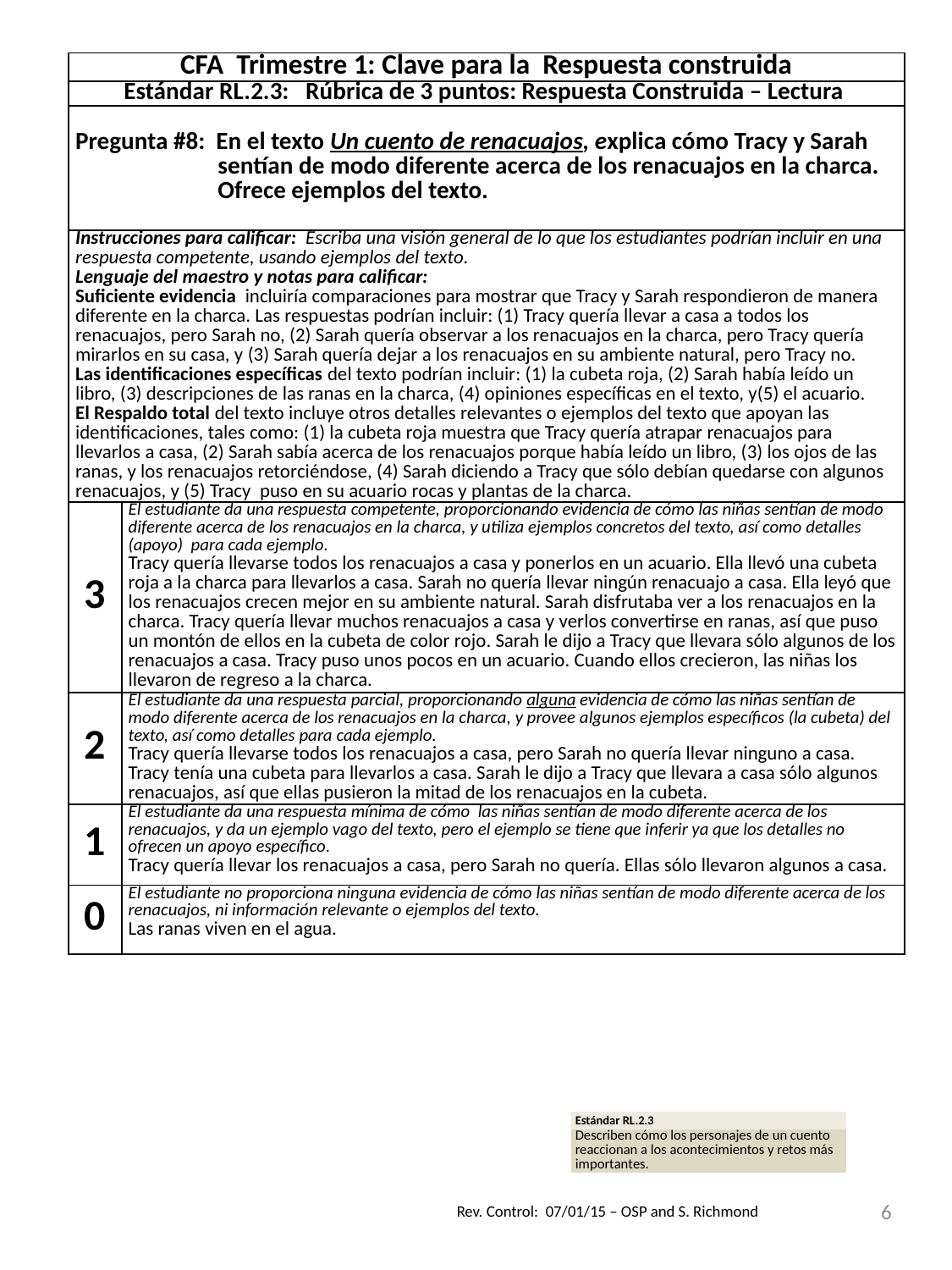

| CFA Trimestre 1: Clave para la Respuesta construida |  |
| --- | --- |
| Estándar RL.2.3: Rúbrica de 3 puntos: Respuesta Construida – Lectura |  |
| Pregunta #8: En el texto Un cuento de renacuajos, explica cómo Tracy y Sarah sentían de modo diferente acerca de los renacuajos en la charca. Ofrece ejemplos del texto. |  |
| Instrucciones para calificar: Escriba una visión general de lo que los estudiantes podrían incluir en una respuesta competente, usando ejemplos del texto. Lenguaje del maestro y notas para calificar: Suficiente evidencia incluiría comparaciones para mostrar que Tracy y Sarah respondieron de manera diferente en la charca. Las respuestas podrían incluir: (1) Tracy quería llevar a casa a todos los renacuajos, pero Sarah no, (2) Sarah quería observar a los renacuajos en la charca, pero Tracy quería mirarlos en su casa, y (3) Sarah quería dejar a los renacuajos en su ambiente natural, pero Tracy no. Las identificaciones específicas del texto podrían incluir: (1) la cubeta roja, (2) Sarah había leído un libro, (3) descripciones de las ranas en la charca, (4) opiniones específicas en el texto, y(5) el acuario. El Respaldo total del texto incluye otros detalles relevantes o ejemplos del texto que apoyan las identificaciones, tales como: (1) la cubeta roja muestra que Tracy quería atrapar renacuajos para llevarlos a casa, (2) Sarah sabía acerca de los renacuajos porque había leído un libro, (3) los ojos de las ranas, y los renacuajos retorciéndose, (4) Sarah diciendo a Tracy que sólo debían quedarse con algunos renacuajos, y (5) Tracy puso en su acuario rocas y plantas de la charca. |  |
| 3 | El estudiante da una respuesta competente, proporcionando evidencia de cómo las niñas sentían de modo diferente acerca de los renacuajos en la charca, y utiliza ejemplos concretos del texto, así como detalles (apoyo) para cada ejemplo. Tracy quería llevarse todos los renacuajos a casa y ponerlos en un acuario. Ella llevó una cubeta roja a la charca para llevarlos a casa. Sarah no quería llevar ningún renacuajo a casa. Ella leyó que los renacuajos crecen mejor en su ambiente natural. Sarah disfrutaba ver a los renacuajos en la charca. Tracy quería llevar muchos renacuajos a casa y verlos convertirse en ranas, así que puso un montón de ellos en la cubeta de color rojo. Sarah le dijo a Tracy que llevara sólo algunos de los renacuajos a casa. Tracy puso unos pocos en un acuario. Cuando ellos crecieron, las niñas los llevaron de regreso a la charca. |
| 2 | El estudiante da una respuesta parcial, proporcionando alguna evidencia de cómo las niñas sentían de modo diferente acerca de los renacuajos en la charca, y provee algunos ejemplos específicos (la cubeta) del texto, así como detalles para cada ejemplo. Tracy quería llevarse todos los renacuajos a casa, pero Sarah no quería llevar ninguno a casa. Tracy tenía una cubeta para llevarlos a casa. Sarah le dijo a Tracy que llevara a casa sólo algunos renacuajos, así que ellas pusieron la mitad de los renacuajos en la cubeta. |
| 1 | El estudiante da una respuesta mínima de cómo las niñas sentían de modo diferente acerca de los renacuajos, y da un ejemplo vago del texto, pero el ejemplo se tiene que inferir ya que los detalles no ofrecen un apoyo específico. Tracy quería llevar los renacuajos a casa, pero Sarah no quería. Ellas sólo llevaron algunos a casa. |
| 0 | El estudiante no proporciona ninguna evidencia de cómo las niñas sentían de modo diferente acerca de los renacuajos, ni información relevante o ejemplos del texto. Las ranas viven en el agua. |

| Estándar RL.2.3 |
| --- |
| Describen cómo los personajes de un cuento reaccionan a los acontecimientos y retos más importantes. |
6